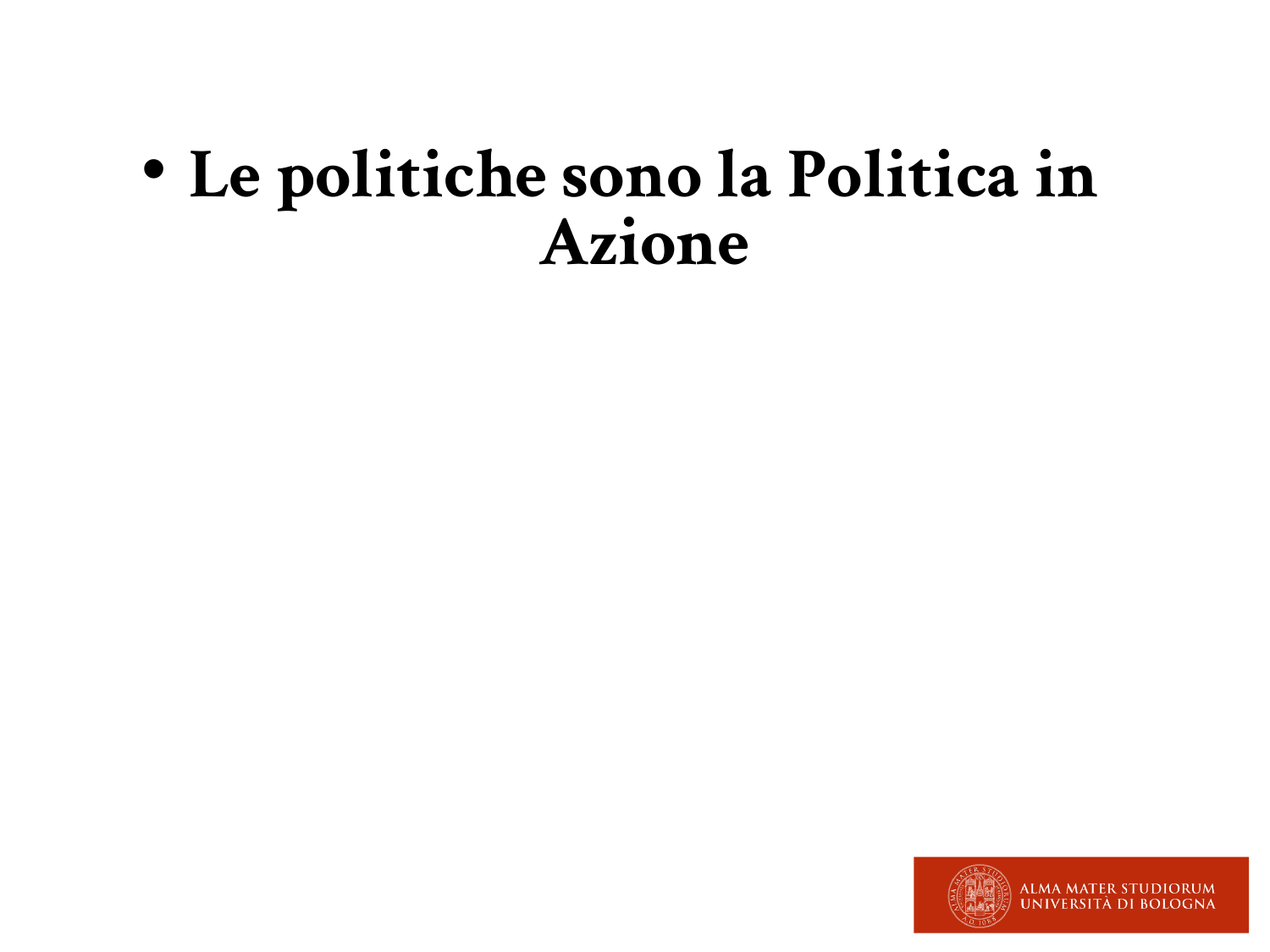

#
Le politiche sono la Politica in Azione